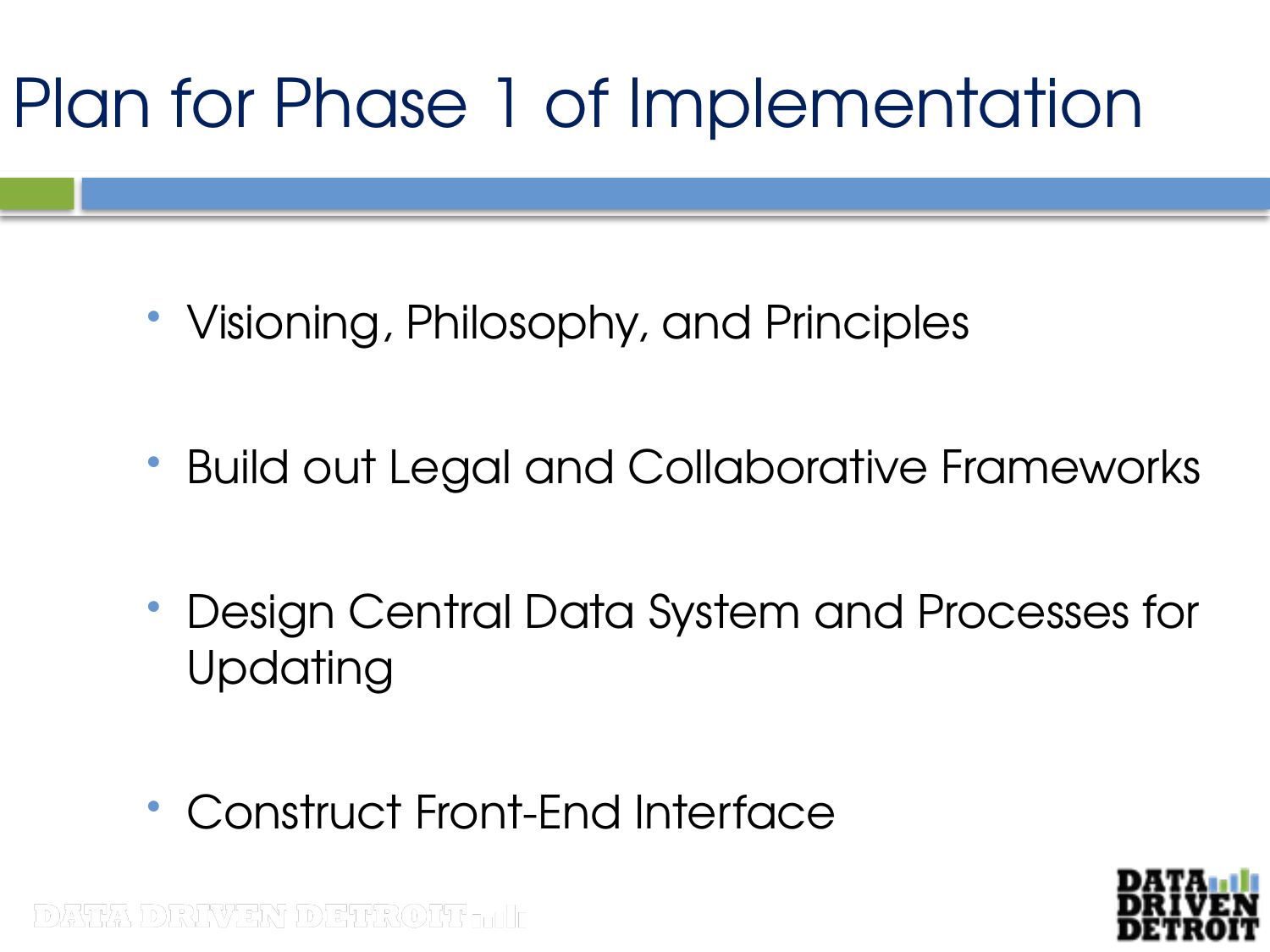

# Plan for Phase 1 of Implementation

Visioning, Philosophy, and Principles

Build out Legal and Collaborative Frameworks

Design Central Data System and Processes for Updating

Construct Front-End Interface